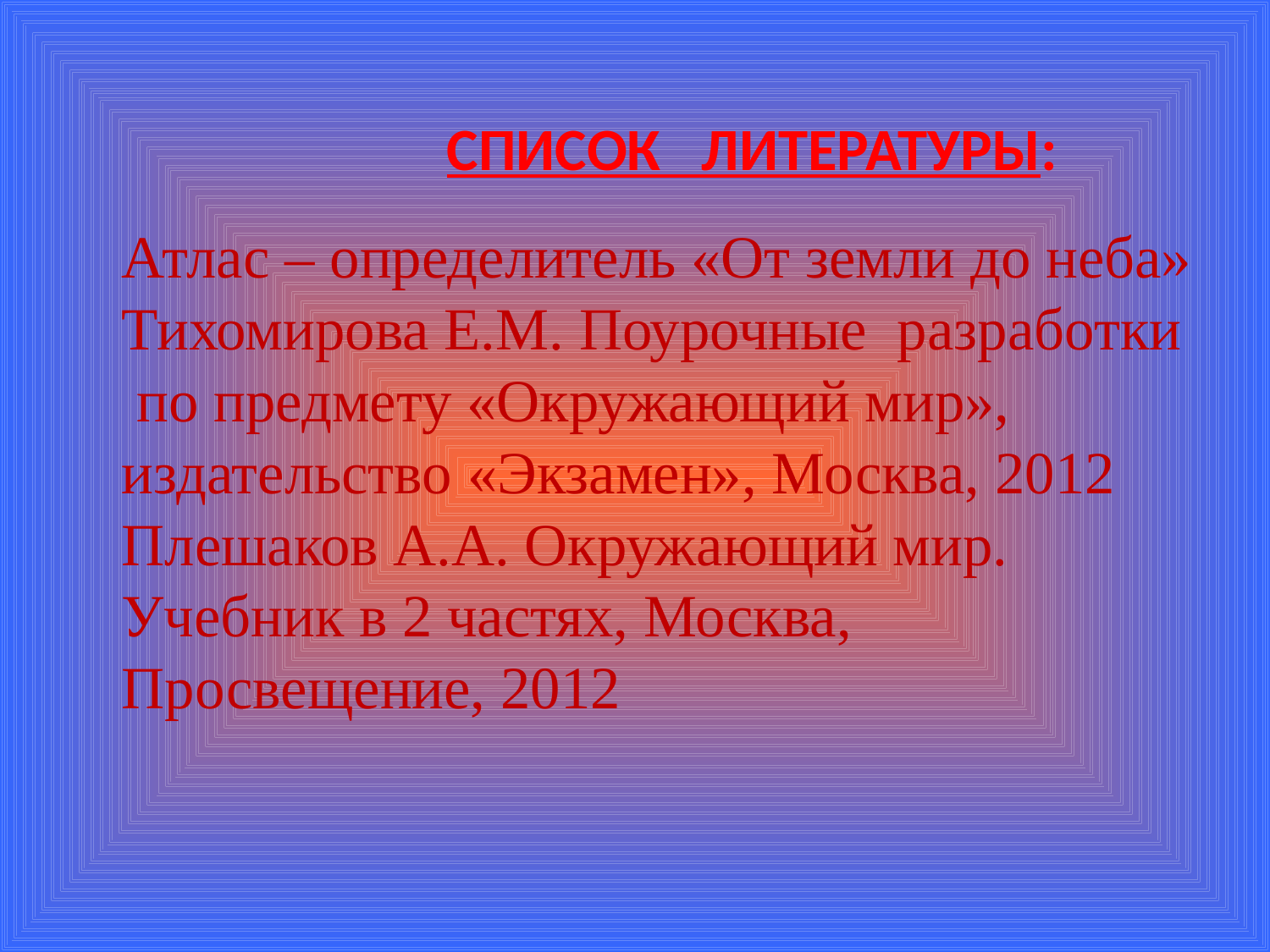

# СПИСОК   ЛИТЕРАТУРЫ: Атлас – определитель «От земли до неба» Тихомирова Е.М. Поурочные  разработки  по предмету «Окружающий мир», издательство «Экзамен», Москва, 2012 Плешаков А.А. Окружающий мир. Учебник в 2 частях, Москва, Просвещение, 2012